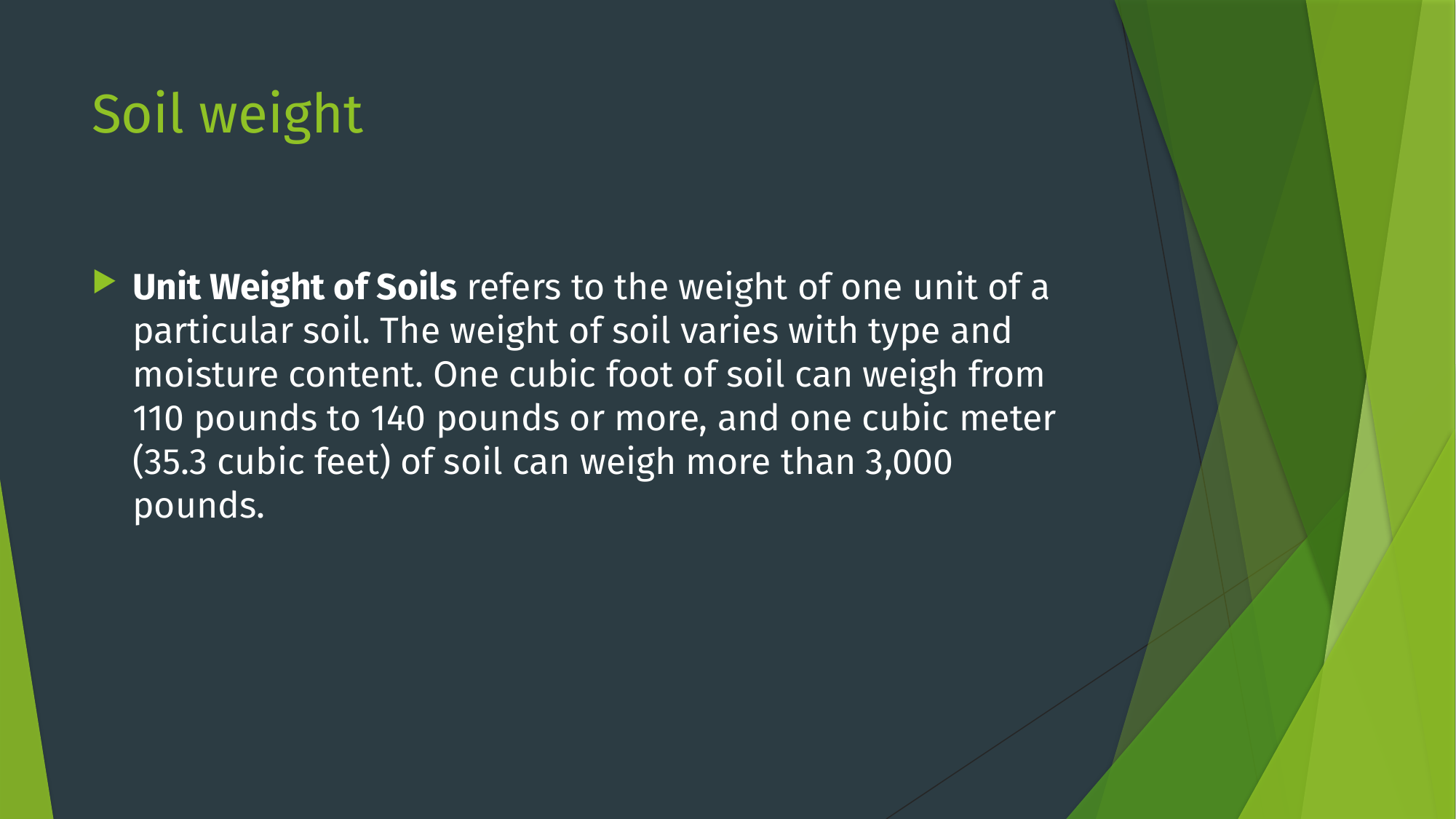

# Soil weight
Unit Weight of Soils refers to the weight of one unit of a particular soil. The weight of soil varies with type and moisture content. One cubic foot of soil can weigh from 110 pounds to 140 pounds or more, and one cubic meter (35.3 cubic feet) of soil can weigh more than 3,000 pounds.